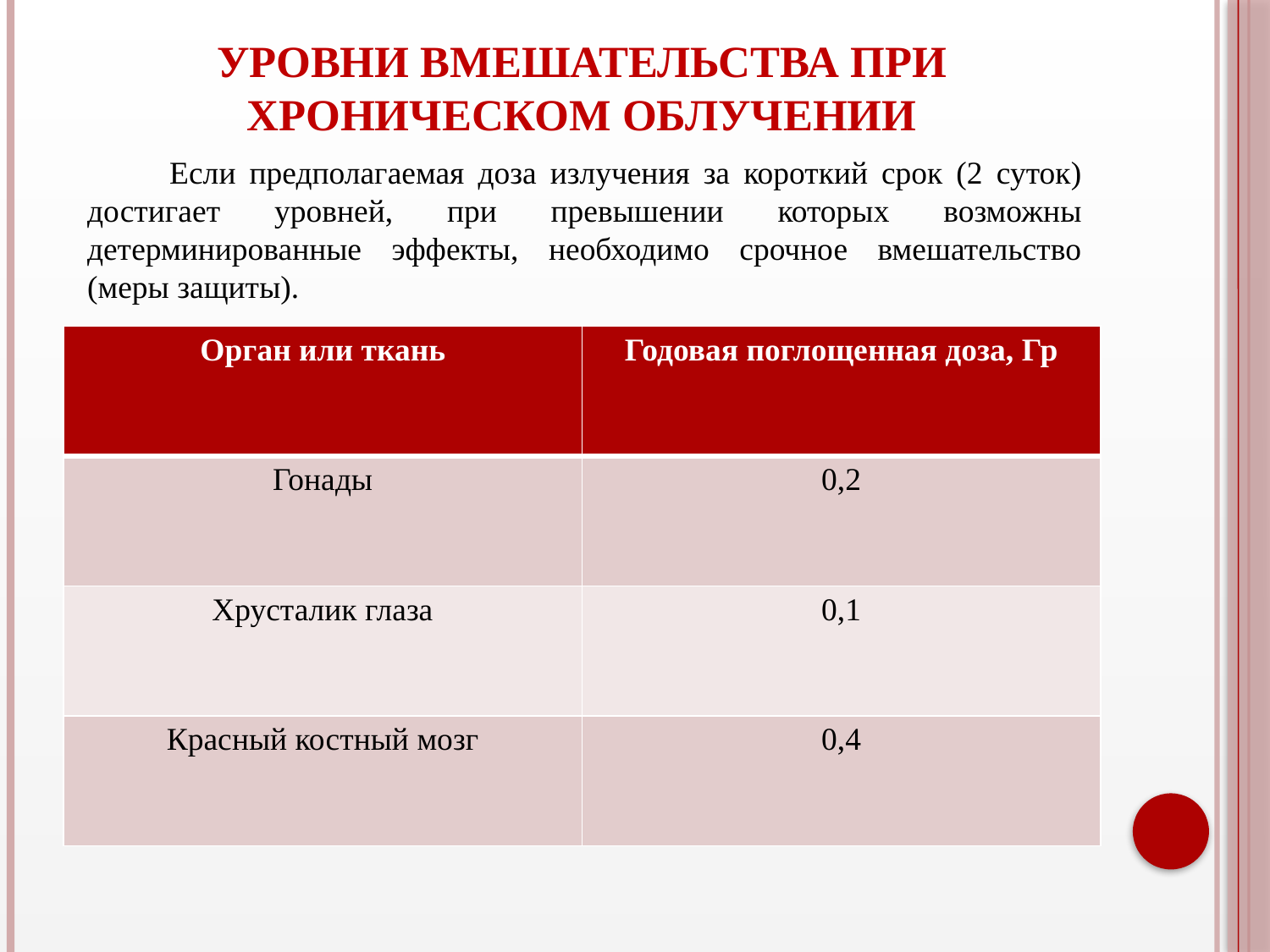

# Уровни вмешательства при хроническом облучении
      Если предполагаемая доза излучения за короткий срок (2 суток) достигает уровней, при превышении которых возможны детерминированные эффекты, необходимо срочное вмешательство (меры защиты).
| Орган или ткань | Годовая поглощенная доза, Гр |
| --- | --- |
| Гонады | 0,2 |
| Хрусталик глаза | 0,1 |
| Красный костный мозг | 0,4 |